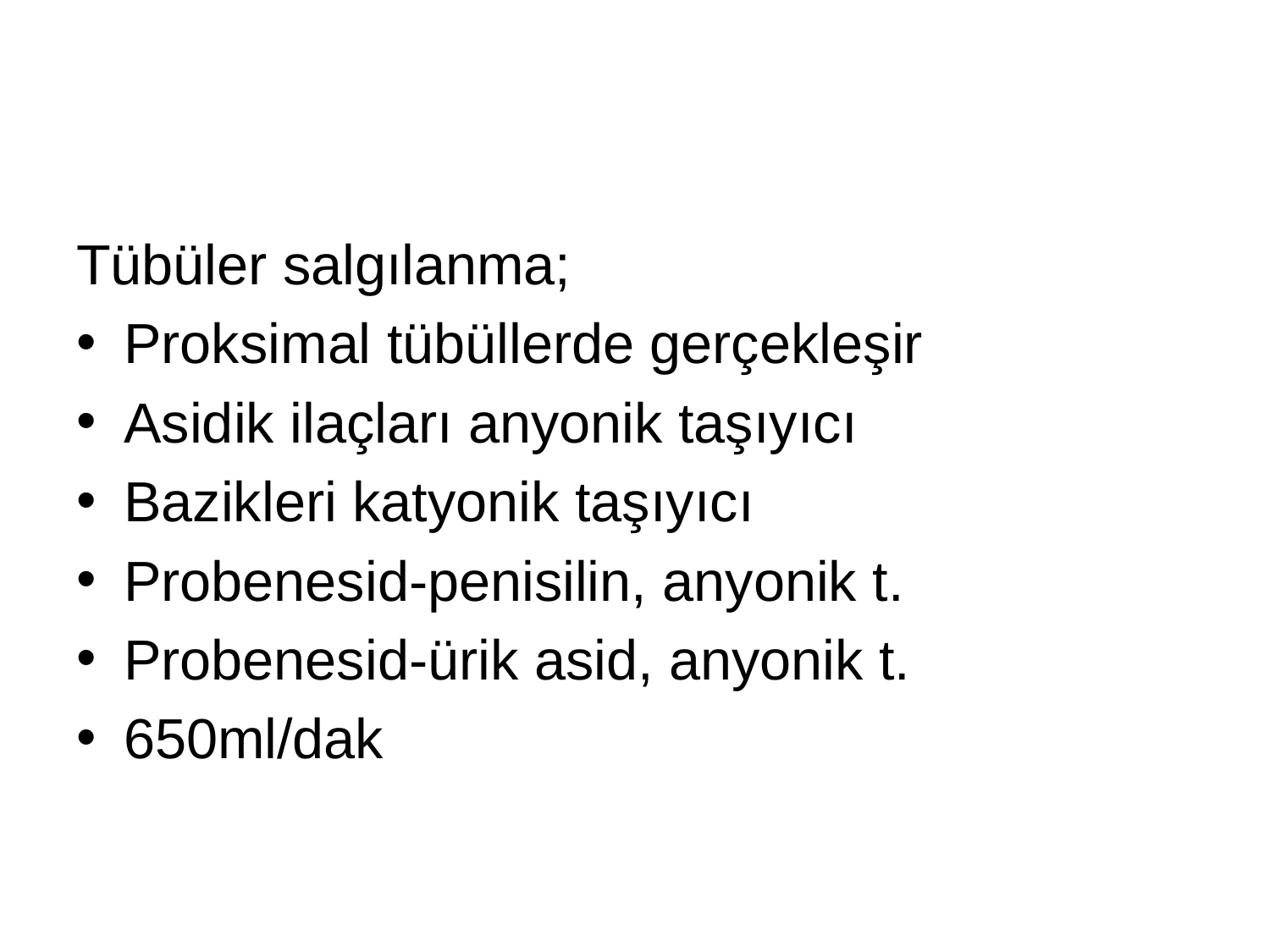

Tübüler salgılanma;
Proksimal tübüllerde gerçekleşir
Asidik ilaçları anyonik taşıyıcı
Bazikleri katyonik taşıyıcı
Probenesid-penisilin, anyonik t.
Probenesid-ürik asid, anyonik t.
650ml/dak